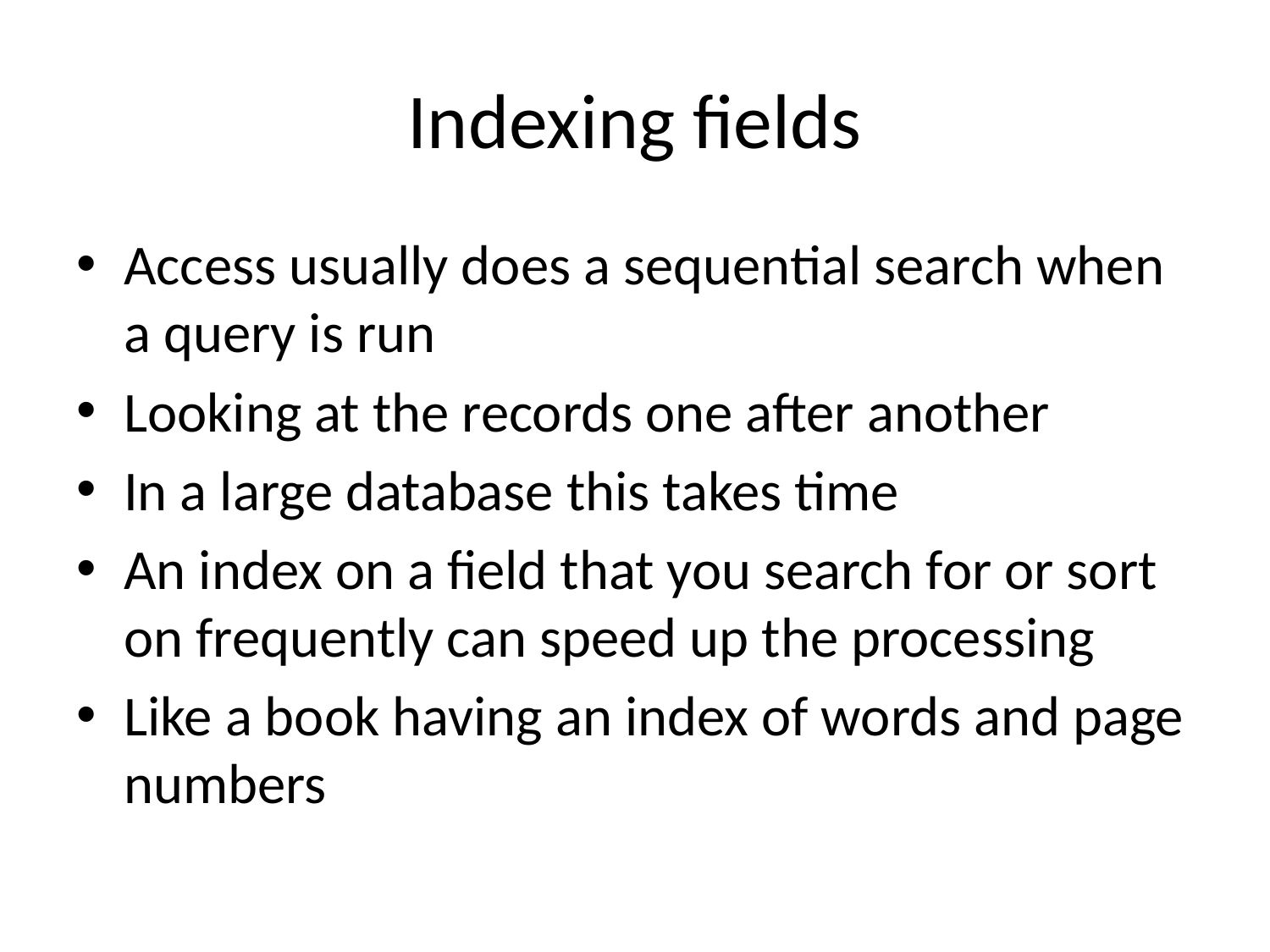

# Indexing fields
Access usually does a sequential search when a query is run
Looking at the records one after another
In a large database this takes time
An index on a field that you search for or sort on frequently can speed up the processing
Like a book having an index of words and page numbers